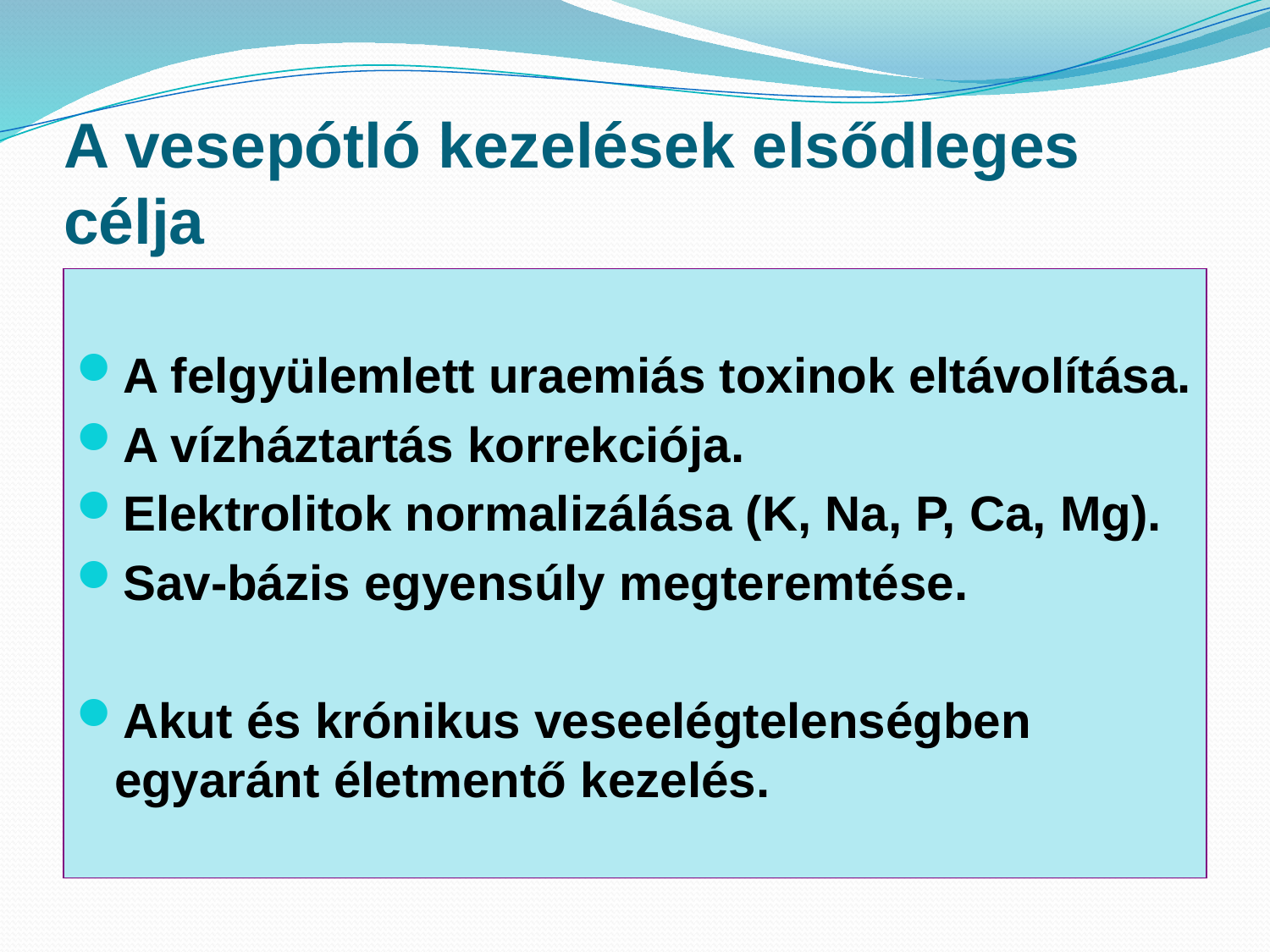

# A vesepótló kezelések elsődleges célja

A felgyülemlett uraemiás toxinok eltávolítása.
A vízháztartás korrekciója.
Elektrolitok normalizálása (K, Na, P, Ca, Mg).
Sav-bázis egyensúly megteremtése.

Akut és krónikus veseelégtelenségben    egyaránt életmentő kezelés.